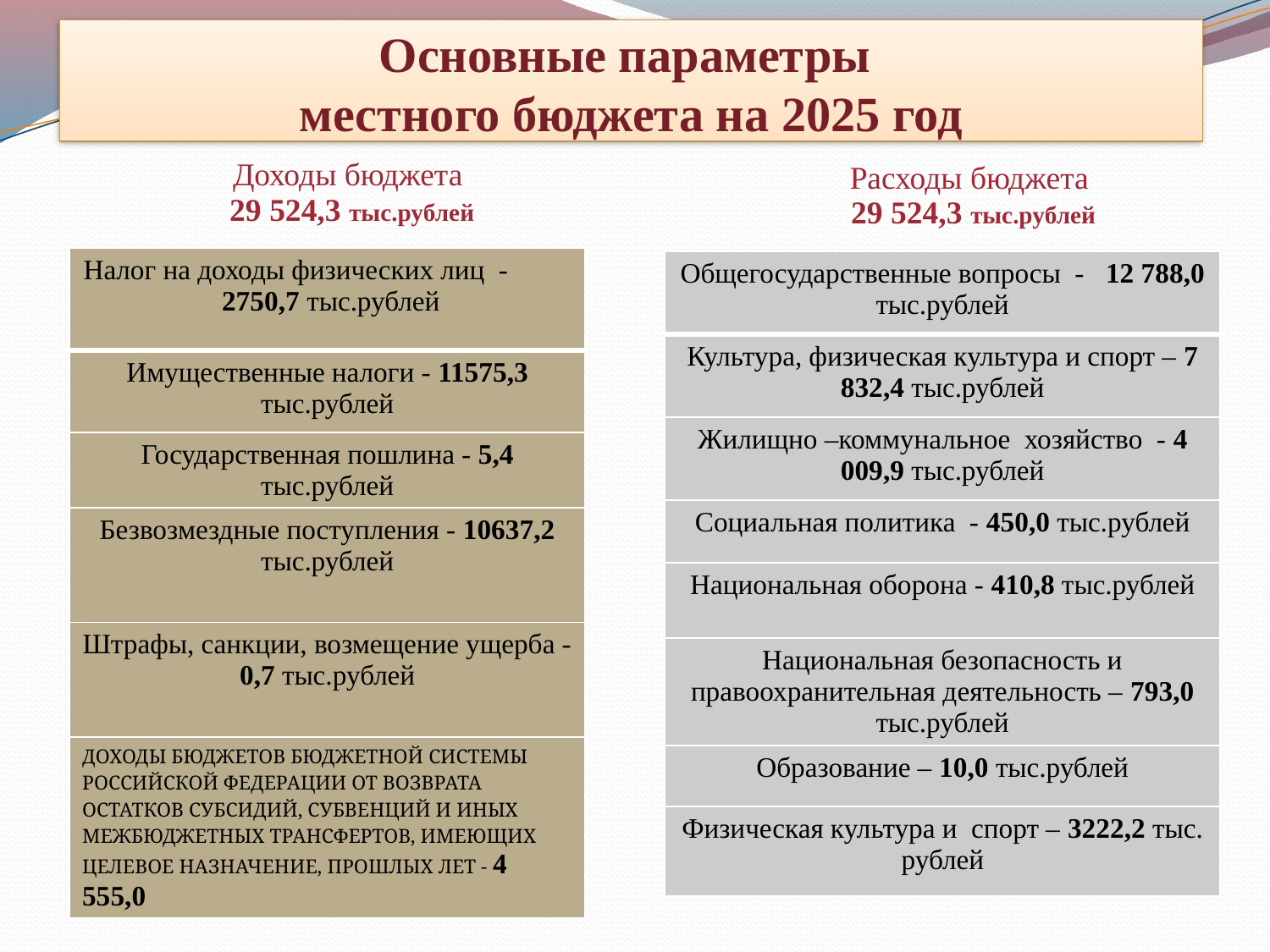

# Основные параметры местного бюджета на 2025 год
| Доходы бюджета 29 524,3 тыс.рублей |
| --- |
| Расходы бюджета 29 524,3 тыс.рублей |
| --- |
| Налог на доходы физических лиц - 2750,7 тыс.рублей |
| --- |
| Имущественные налоги - 11575,3 тыс.рублей |
| Государственная пошлина - 5,4 тыс.рублей |
| Безвозмездные поступления - 10637,2 тыс.рублей |
| Штрафы, санкции, возмещение ущерба - 0,7 тыс.рублей |
| ДОХОДЫ БЮДЖЕТОВ БЮДЖЕТНОЙ СИСТЕМЫ РОССИЙСКОЙ ФЕДЕРАЦИИ ОТ ВОЗВРАТА ОСТАТКОВ СУБСИДИЙ, СУБВЕНЦИЙ И ИНЫХ МЕЖБЮДЖЕТНЫХ ТРАНСФЕРТОВ, ИМЕЮЩИХ ЦЕЛЕВОЕ НАЗНАЧЕНИЕ, ПРОШЛЫХ ЛЕТ - 4 555,0 |
| Общегосударственные вопросы - 12 788,0 тыс.рублей |
| --- |
| Культура, физическая культура и спорт – 7 832,4 тыс.рублей |
| Жилищно –коммунальное хозяйство - 4 009,9 тыс.рублей |
| Социальная политика - 450,0 тыс.рублей |
| Национальная оборона - 410,8 тыс.рублей |
| Национальная безопасность и правоохранительная деятельность – 793,0 тыс.рублей |
| Образование – 10,0 тыс.рублей |
| Физическая культура и спорт – 3222,2 тыс. рублей |